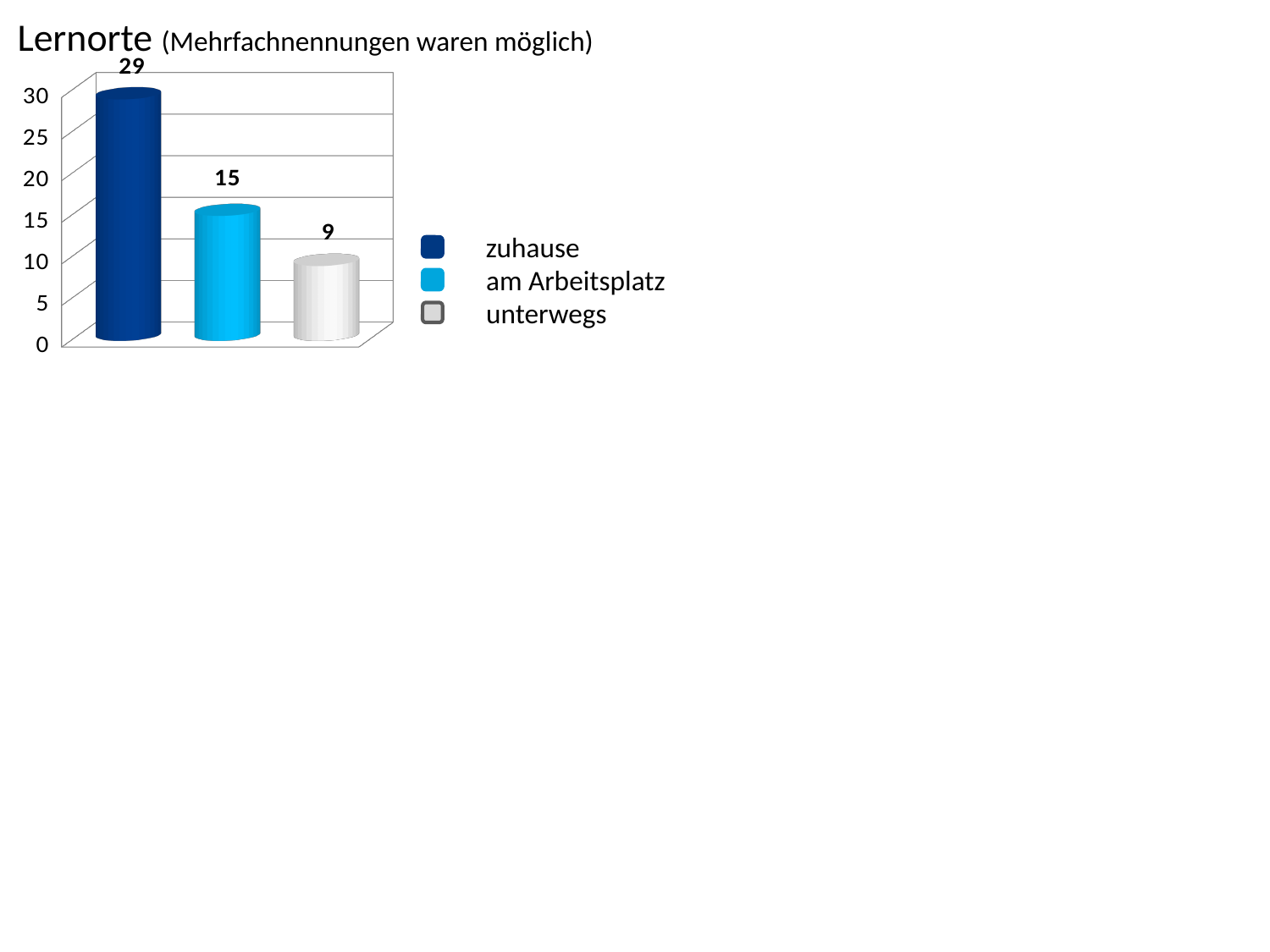

Lernorte (Mehrfachnennungen waren möglich)

[unsupported chart]

zuhause

am Arbeitsplatz

unterwegs